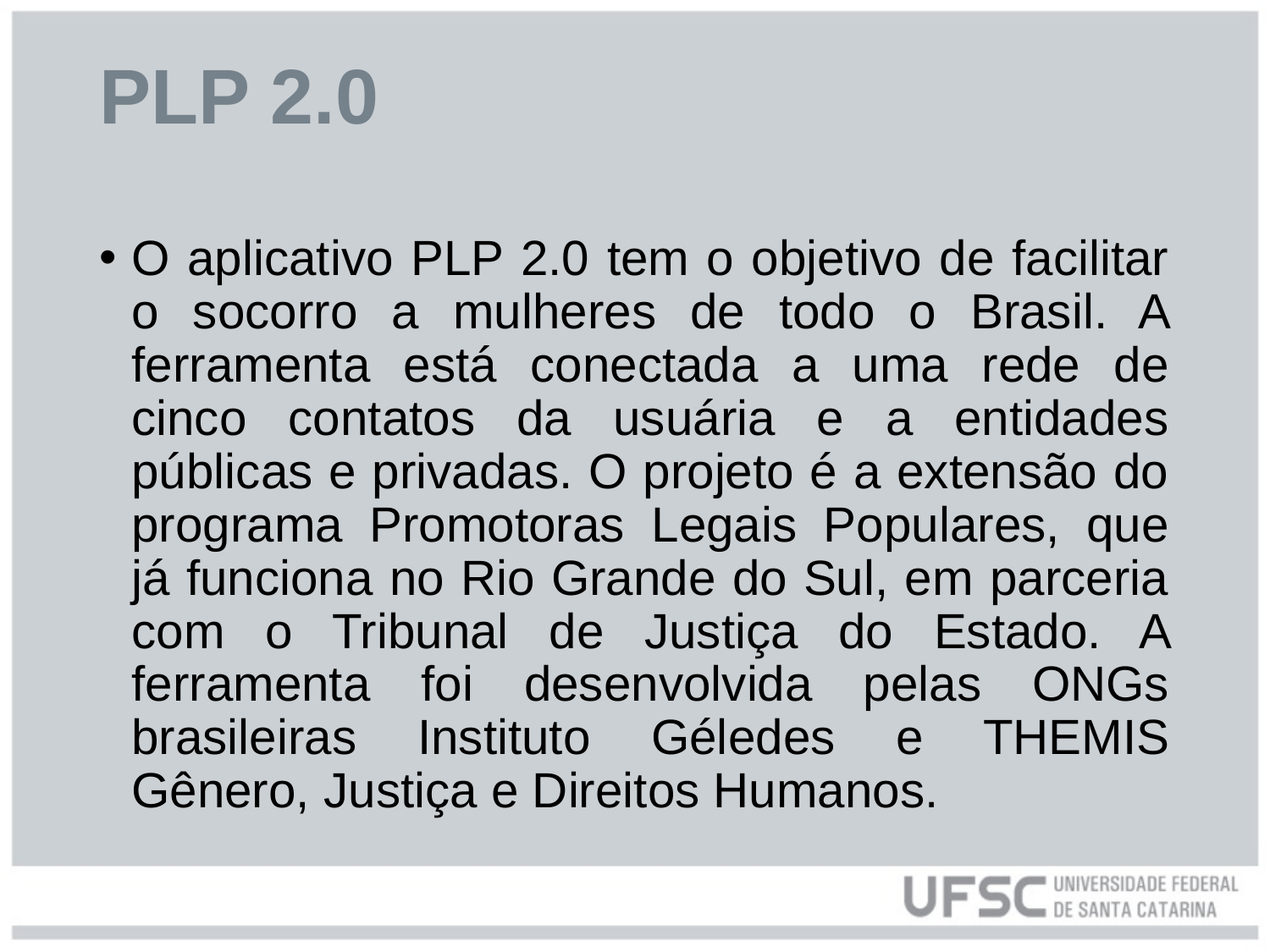

# PLP 2.0
O aplicativo PLP 2.0 tem o objetivo de facilitar o socorro a mulheres de todo o Brasil. A ferramenta está conectada a uma rede de cinco contatos da usuária e a entidades públicas e privadas. O projeto é a extensão do programa Promotoras Legais Populares, que já funciona no Rio Grande do Sul, em parceria com o Tribunal de Justiça do Estado. A ferramenta foi desenvolvida pelas ONGs brasileiras Instituto Géledes e THEMIS Gênero, Justiça e Direitos Humanos.